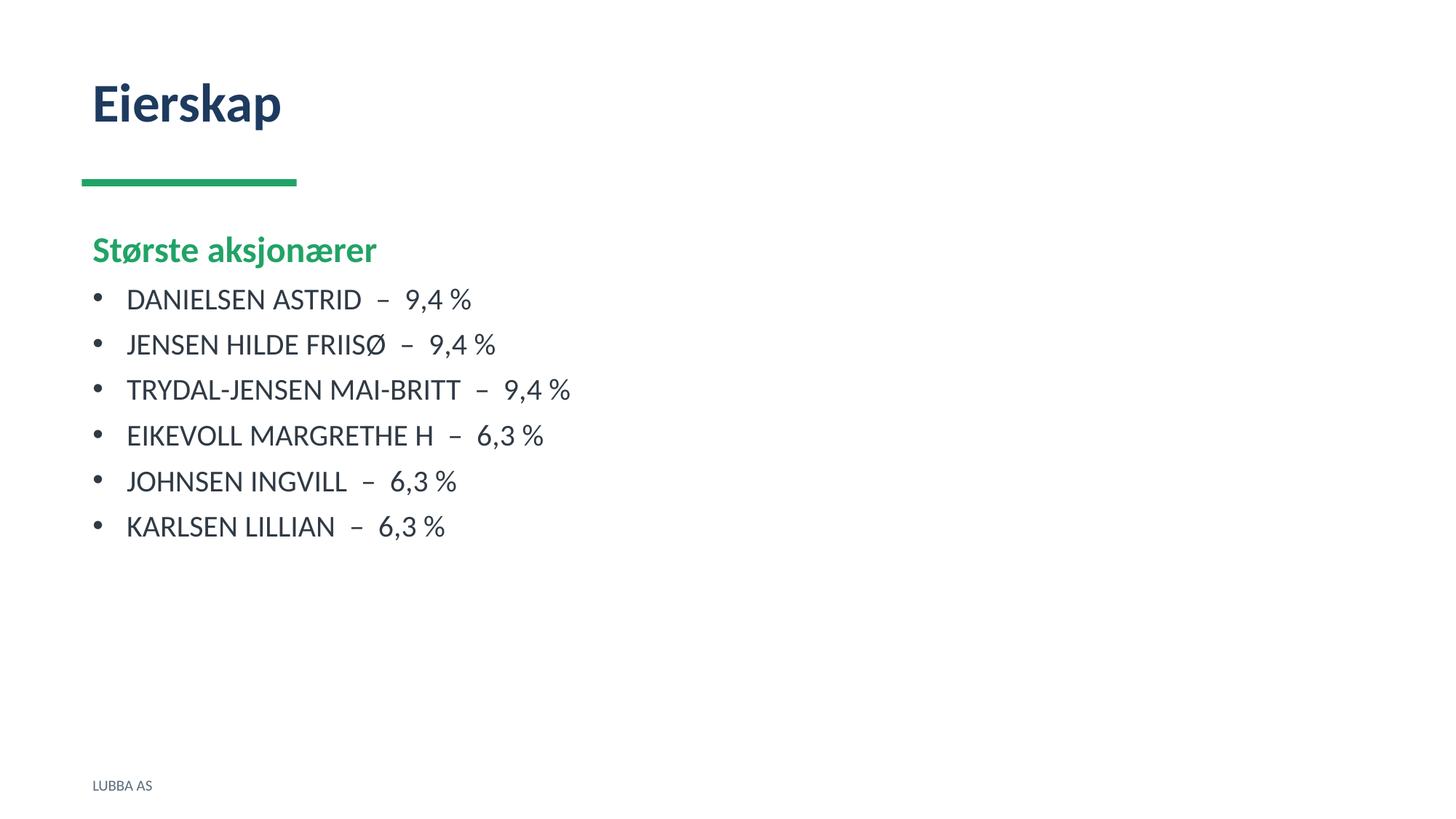

Eierskap

Største aksjonærer
DANIELSEN ASTRID  –  9,4 %
JENSEN HILDE FRIISØ  –  9,4 %
TRYDAL-JENSEN MAI-BRITT  –  9,4 %
EIKEVOLL MARGRETHE H  –  6,3 %
JOHNSEN INGVILL  –  6,3 %
KARLSEN LILLIAN  –  6,3 %
LUBBA AS